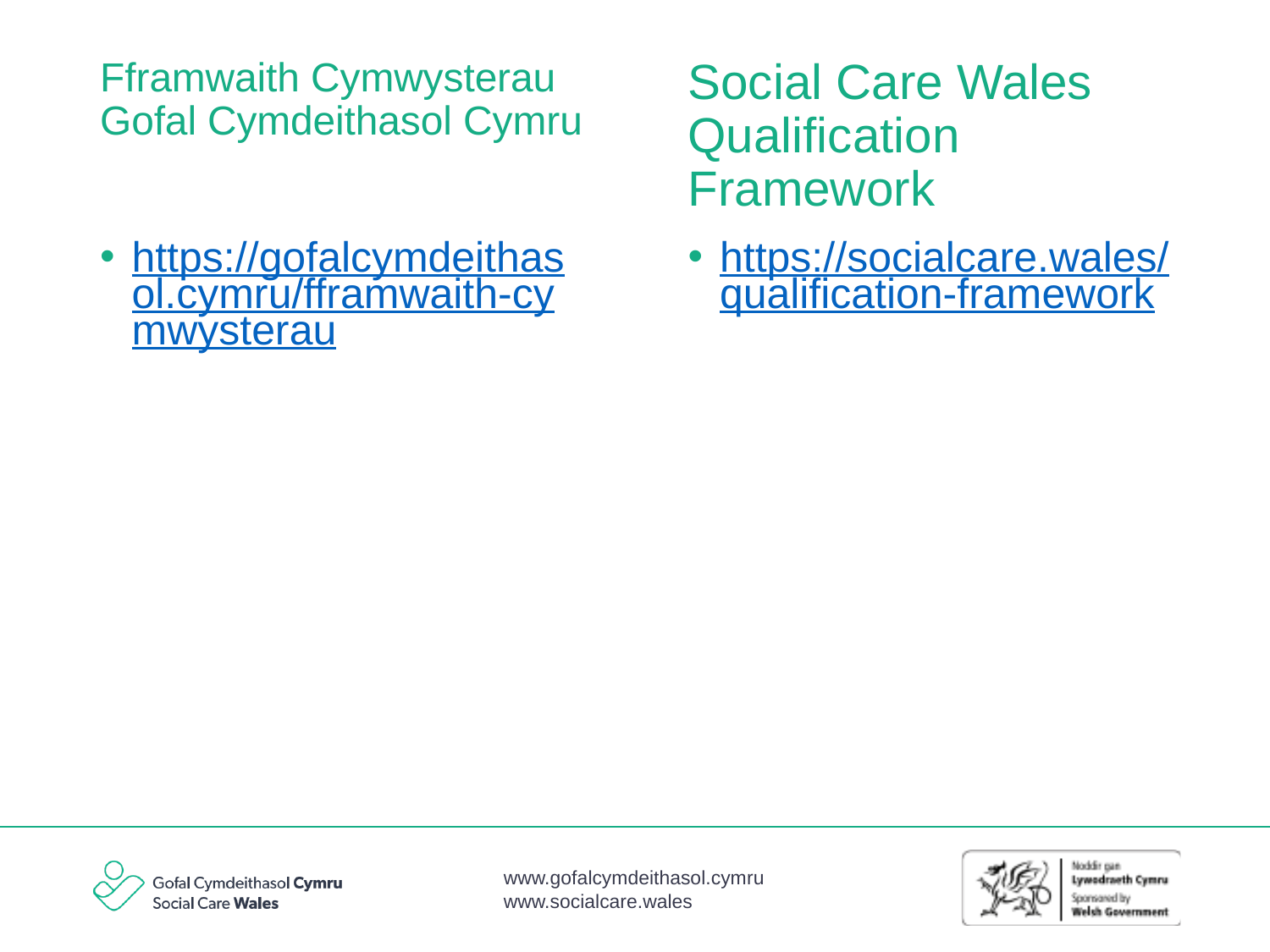

Social Care Wales Qualification Framework

# Fframwaith Cymwysterau Gofal Cymdeithasol Cymru
https://gofalcymdeithasol.cymru/fframwaith-cymwysterau

https://socialcare.wales/qualification-framework